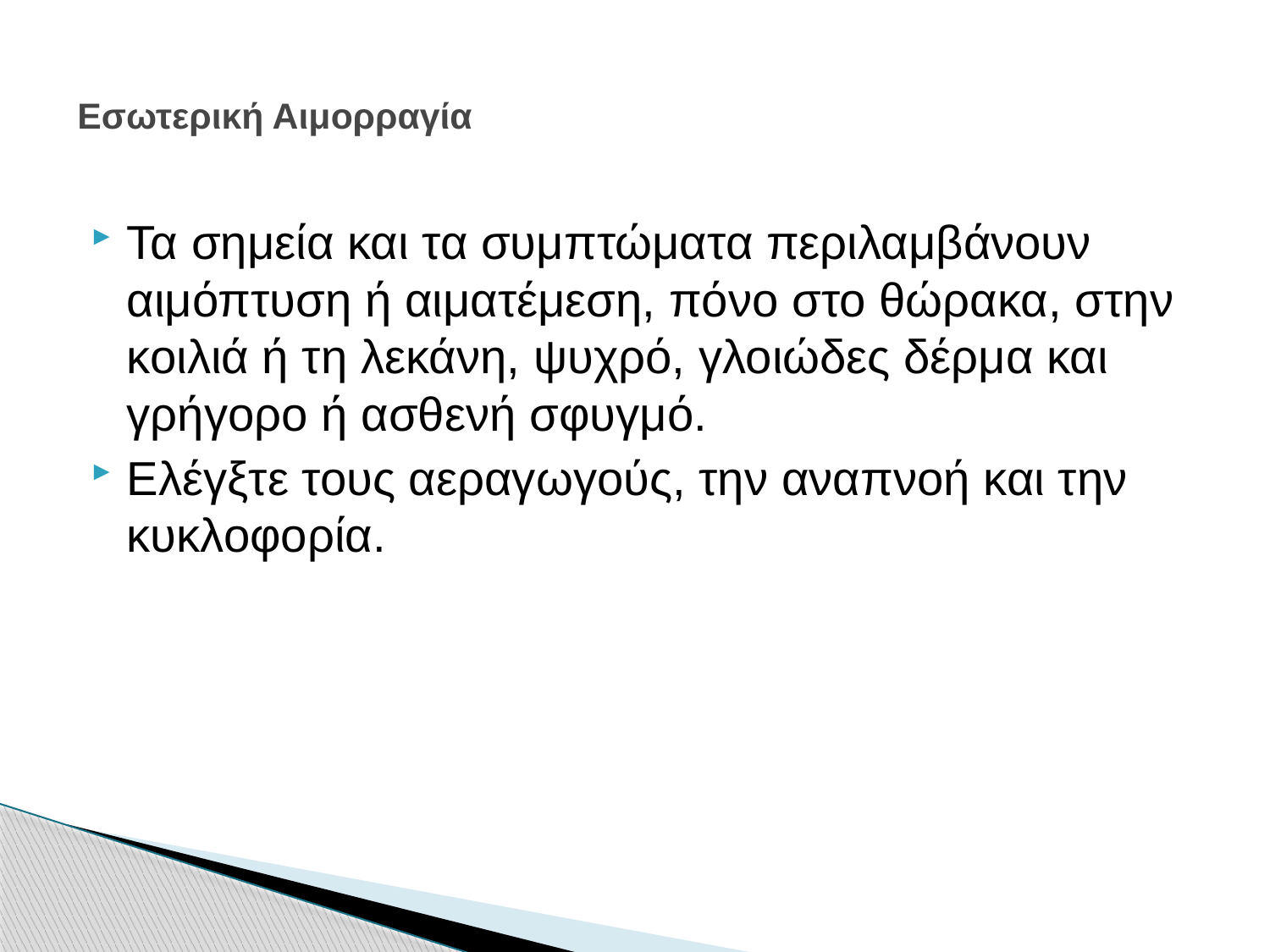

# Εσωτερική Αιμορραγία
Τα σημεία και τα συμπτώματα περιλαμβάνουν αιμόπτυση ή αιματέμεση, πόνο στο θώρακα, στην κοιλιά ή τη λεκάνη, ψυχρό, γλοιώδες δέρμα και γρήγορο ή ασθενή σφυγμό.
Ελέγξτε τους αεραγωγούς, την αναπνοή και την κυκλοφορία.